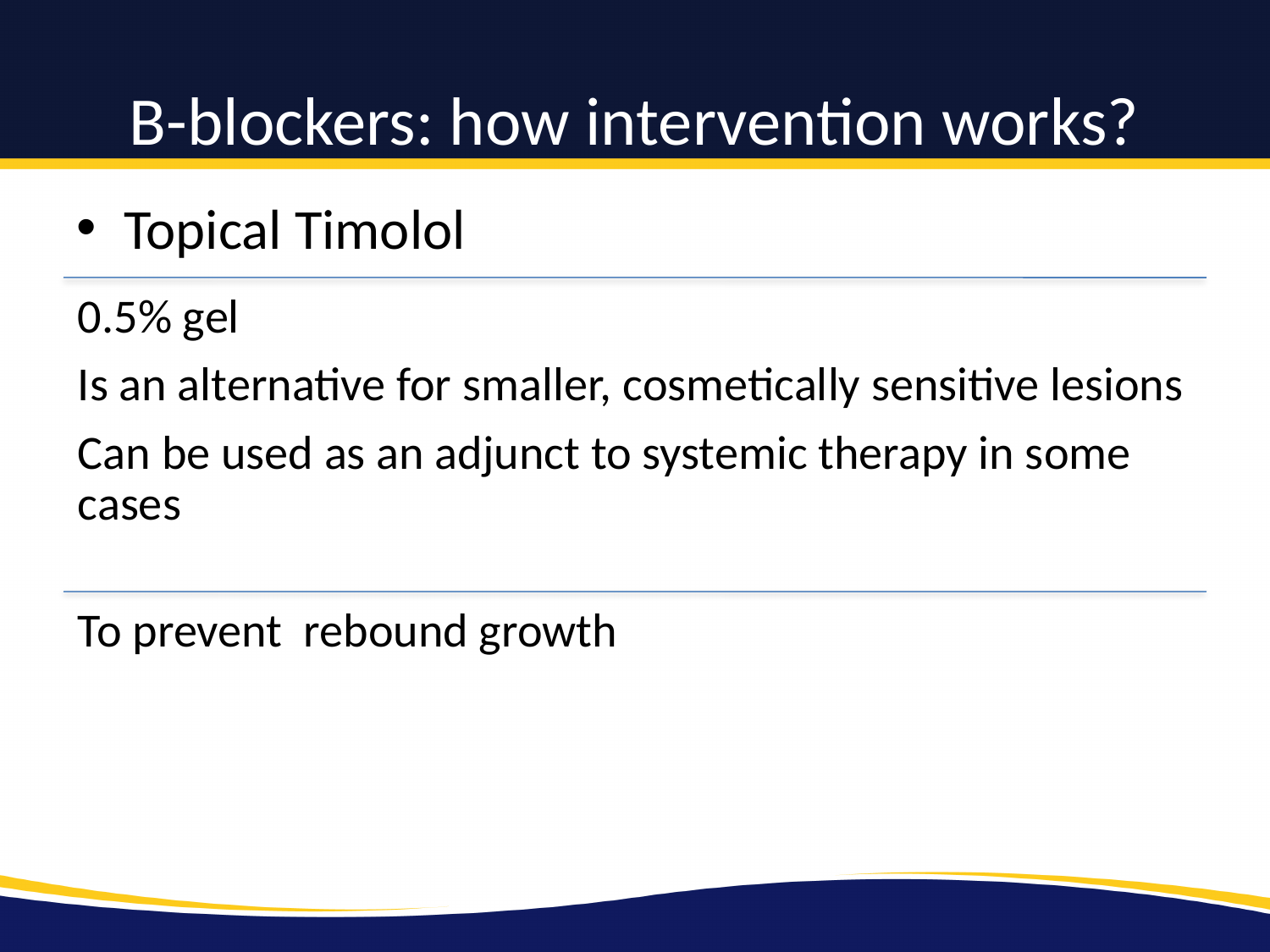

# B-blockers: how intervention works?
Topical Timolol
0.5% gel
Is an alternative for smaller, cosmetically sensitive lesions
Can be used as an adjunct to systemic therapy in some cases
To prevent  rebound growth